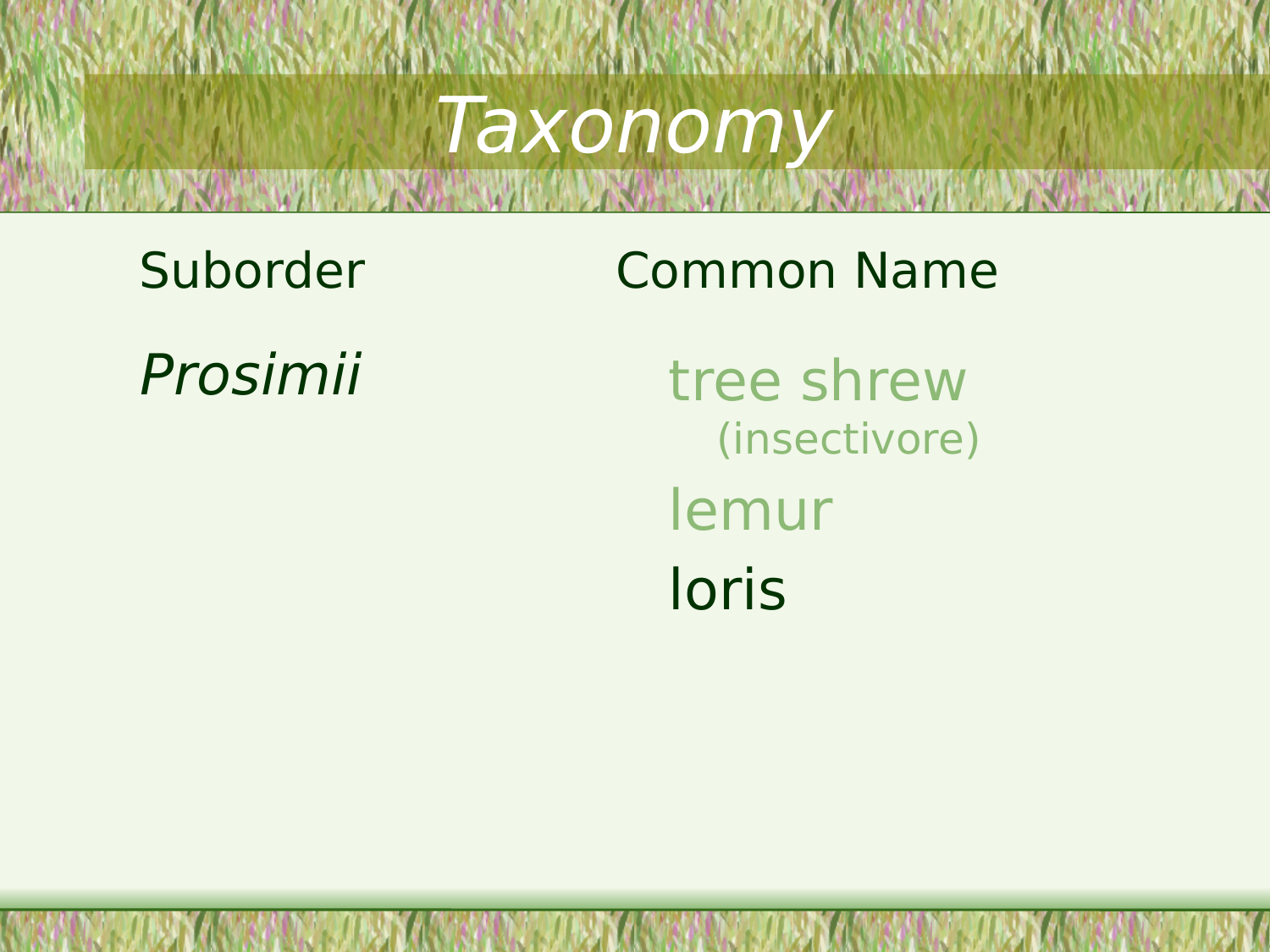

# Taxonomy
Suborder
Common Name
Prosimii
tree shrew (insectivore)
lemur
loris